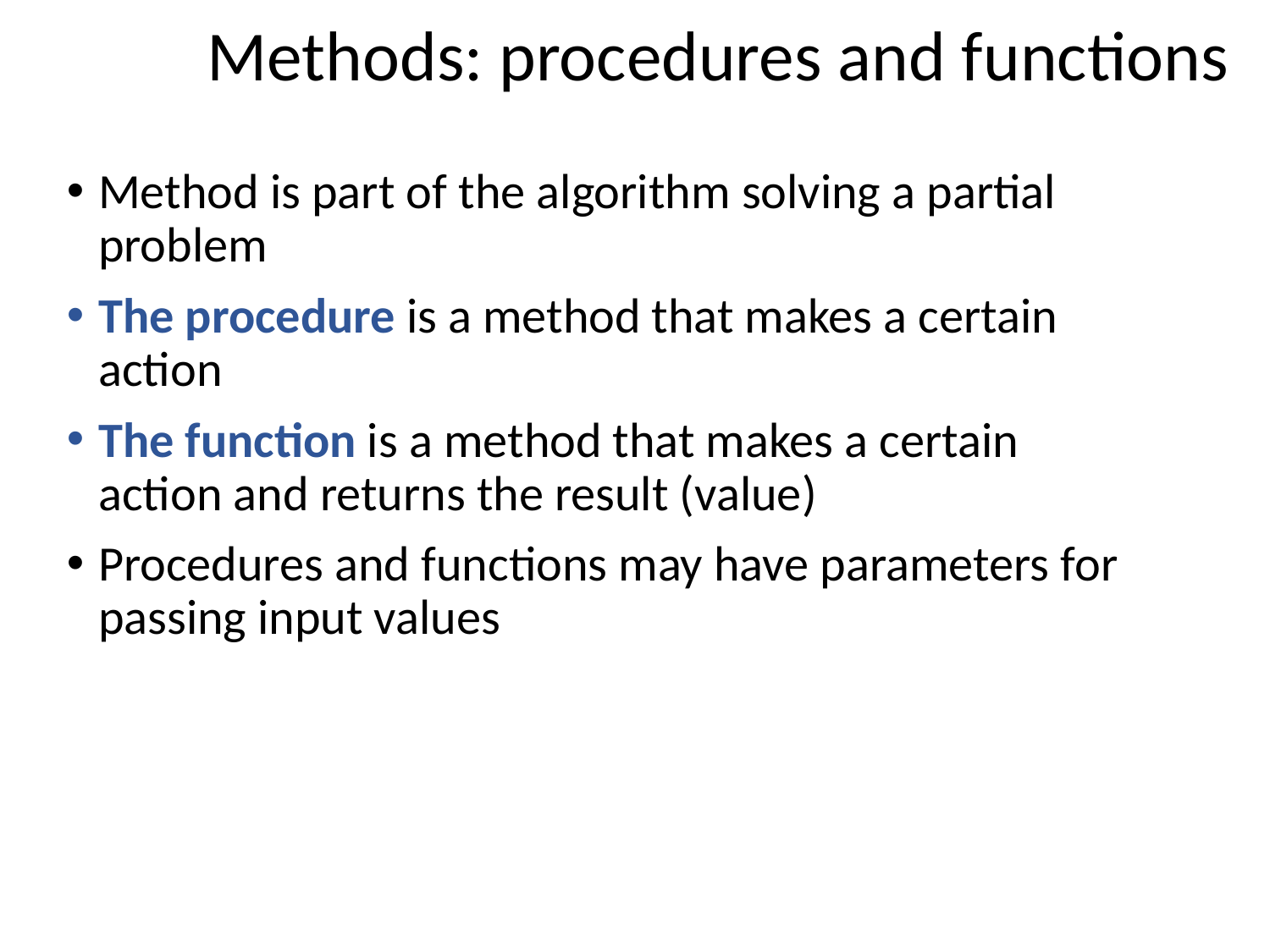

# Methods: procedures and functions
Method is part of the algorithm solving a partial problem
The procedure is a method that makes a certain action
The function is a method that makes a certain action and returns the result (value)
Procedures and functions may have parameters for passing input values